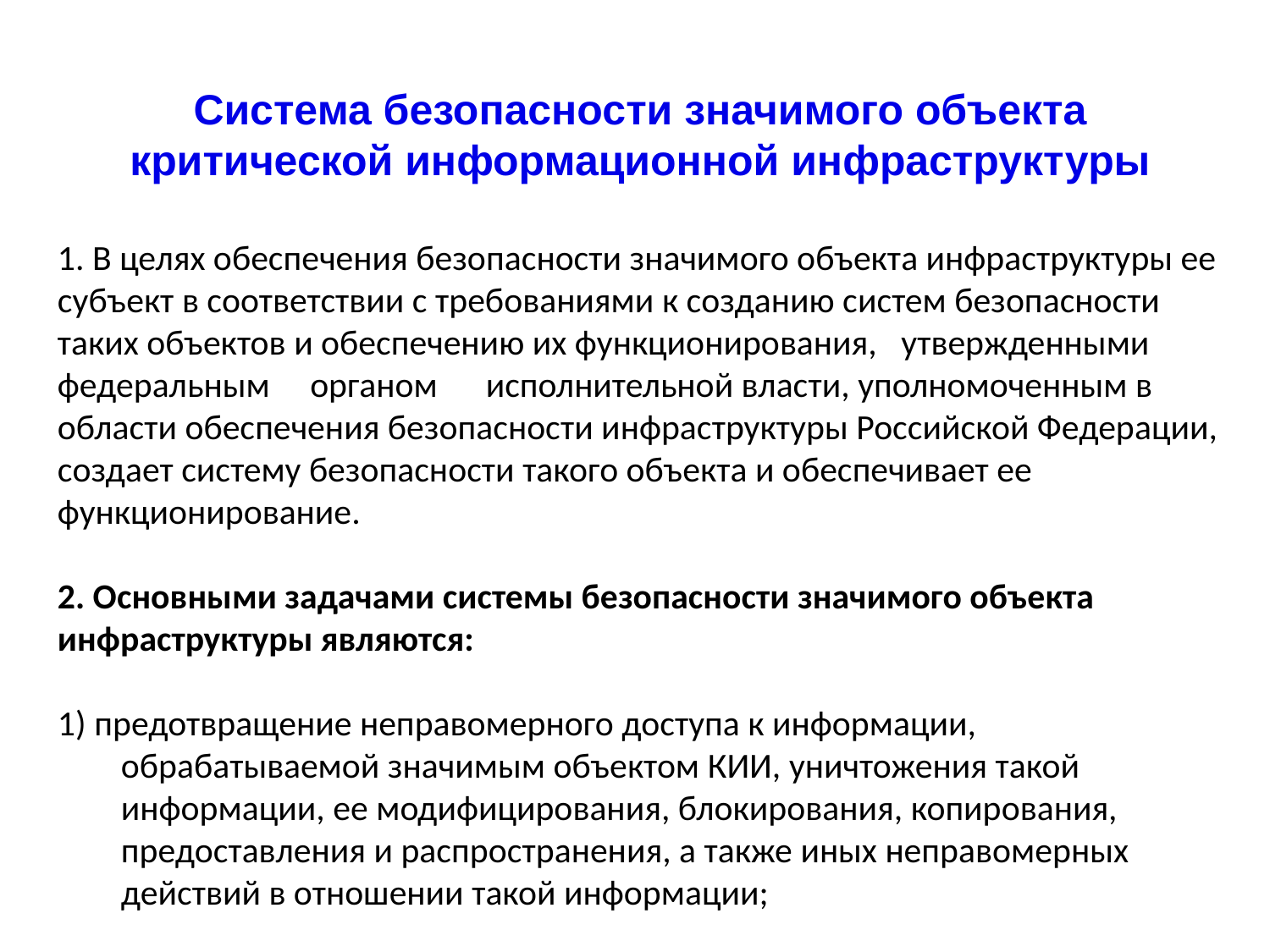

Система безопасности значимого объекта критической информационной инфраструктуры

1. В целях обеспечения безопасности значимого объекта инфраструктуры ее субъект в соответствии с требованиями к созданию систем безопасности таких объектов и обеспечению их функционирования,   утвержденными    федеральным     органом      исполнительной власти, уполномоченным в области обеспечения безопасности инфраструктуры Российской Федерации, создает систему безопасности такого объекта и обеспечивает ее функционирование.

2. Основными задачами системы безопасности значимого объекта инфраструктуры являются:

1) предотвращение неправомерного доступа к информации, обрабатываемой значимым объектом КИИ, уничтожения такой информации, ее модифицирования, блокирования, копирования, предоставления и распространения, а также иных неправомерных действий в отношении такой информации;